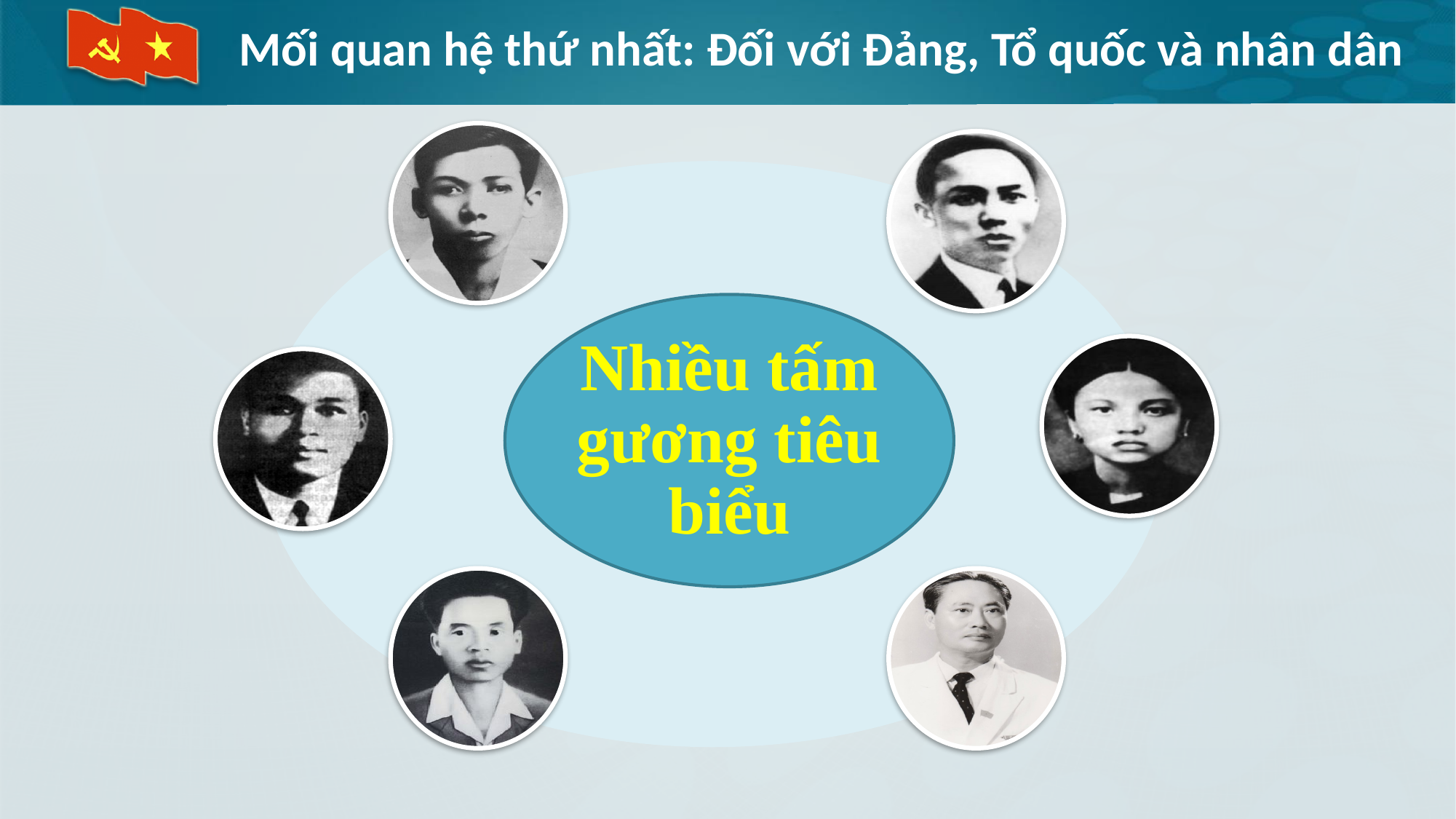

# Mối quan hệ thứ nhất: Đối với Đảng, Tổ quốc và nhân dân

Nhiều tấm gương tiêu biểu